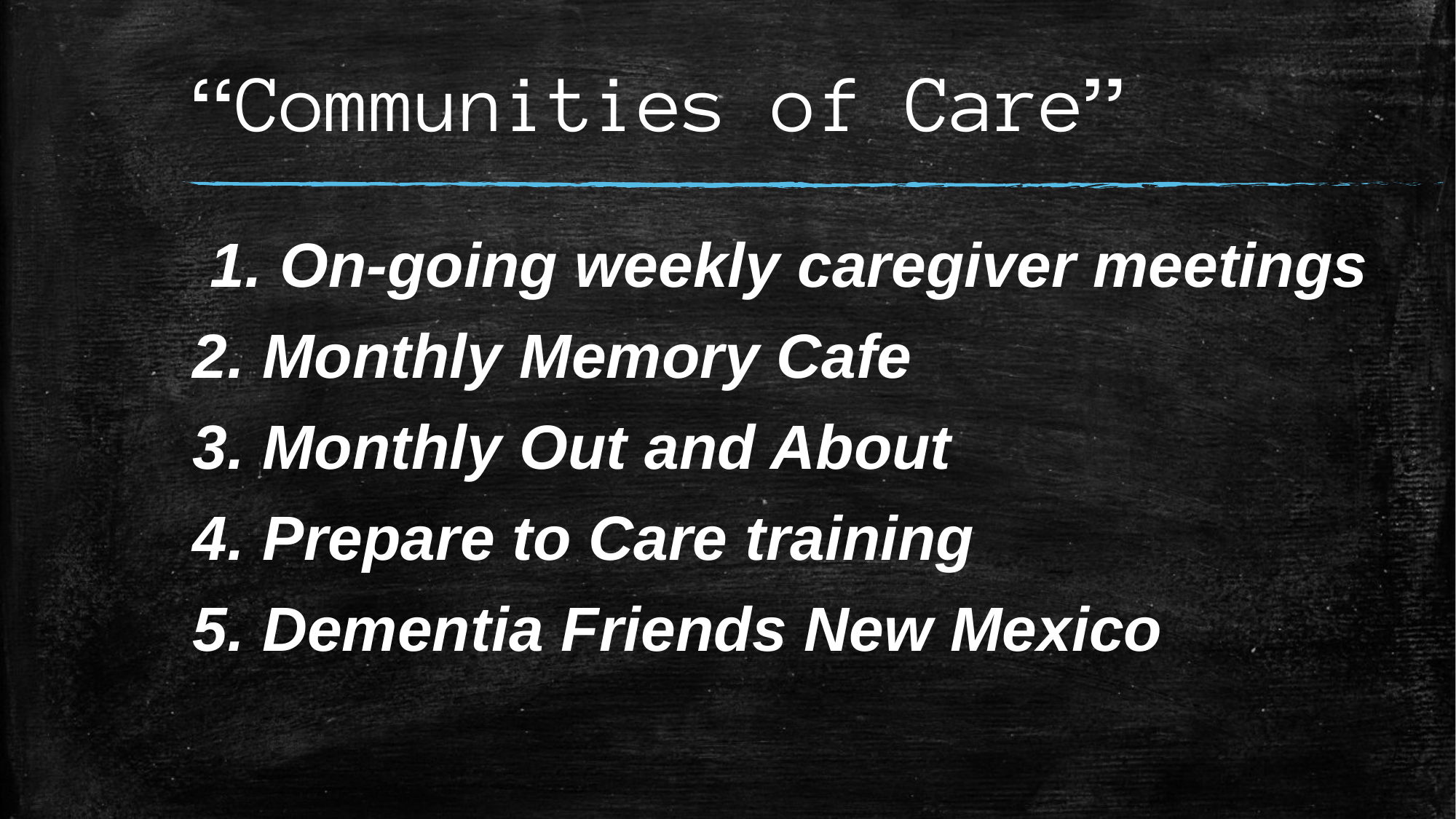

# “Communities of Care”
 1. On-going weekly caregiver meetings
2. Monthly Memory Cafe
3. Monthly Out and About
4. Prepare to Care training
5. Dementia Friends New Mexico